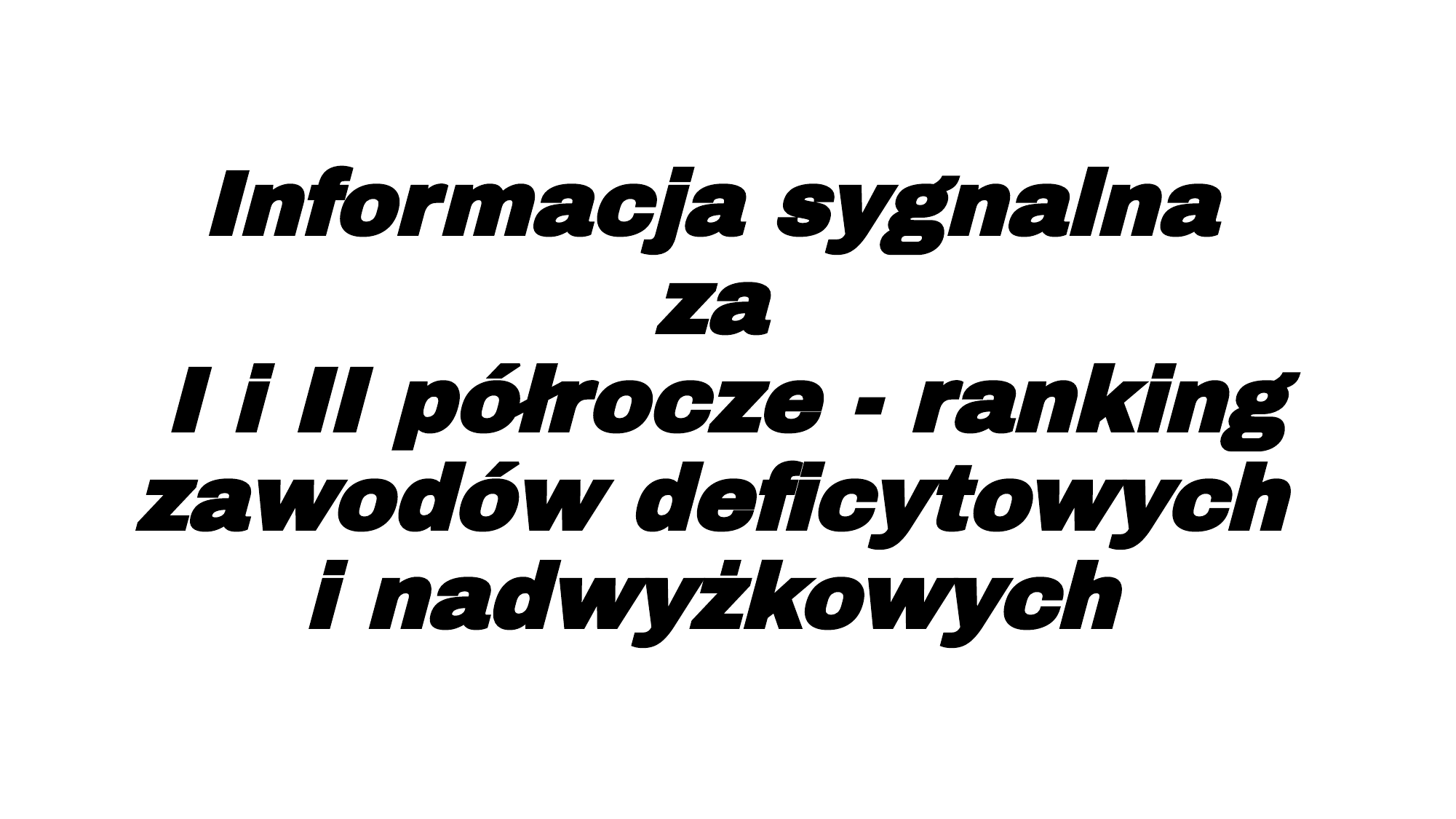

# Informacja sygnalna za I i II półrocze - ranking zawodów deficytowych i nadwyżkowych